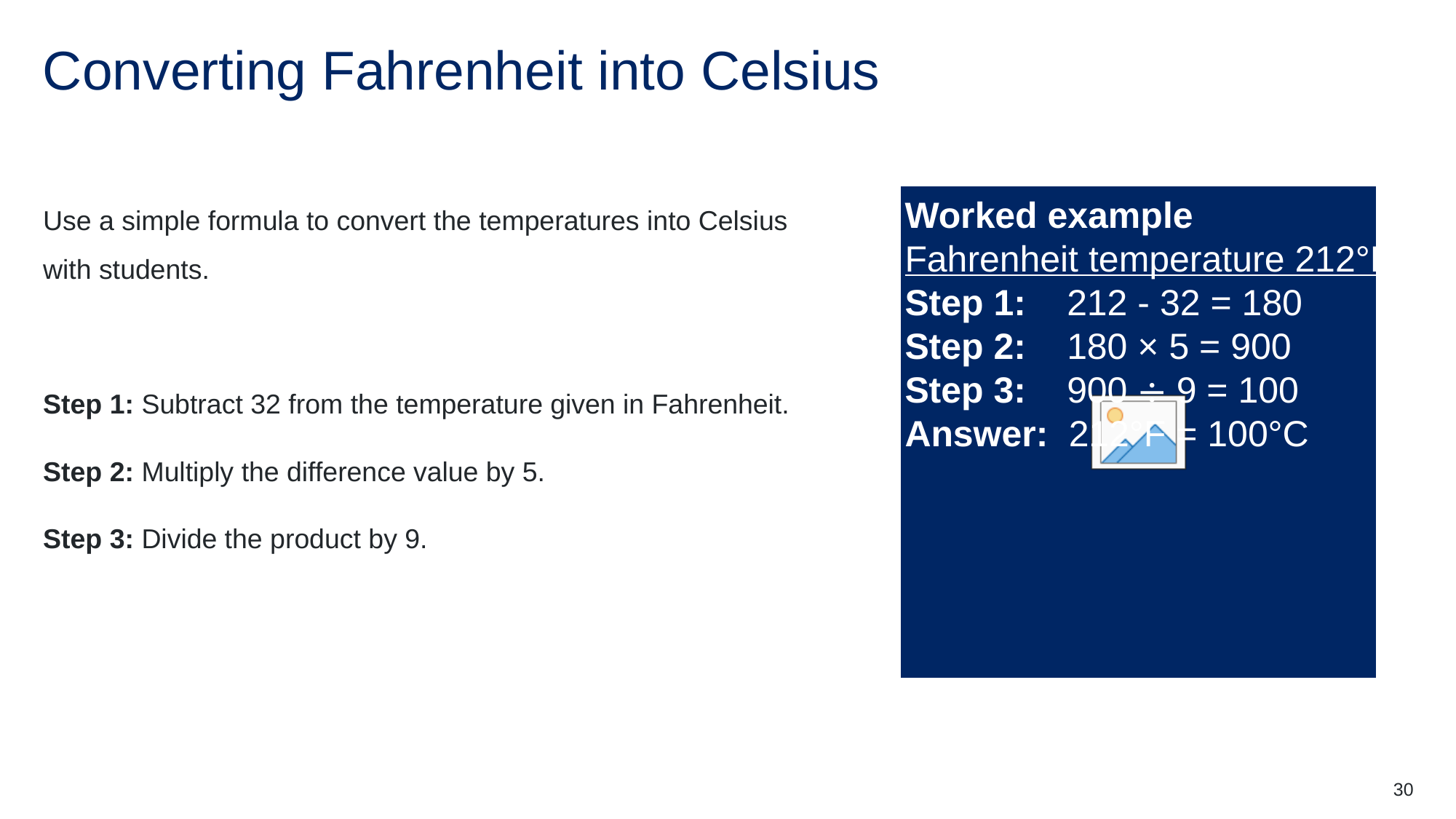

# Converting Fahrenheit into Celsius
  Worked example
  Fahrenheit temperature 212°F
  Step 1:    212 - 32 = 180
  Step 2:    180 × 5 = 900
  Step 3:    900 ÷ 9 = 100
  Answer:  212°F = 100°C
Use a simple formula to convert the temperatures into Celsius with students.

Step 1: Subtract 32 from the temperature given in Fahrenheit.
Step 2: Multiply the difference value by 5.
Step 3: Divide the product by 9.

30